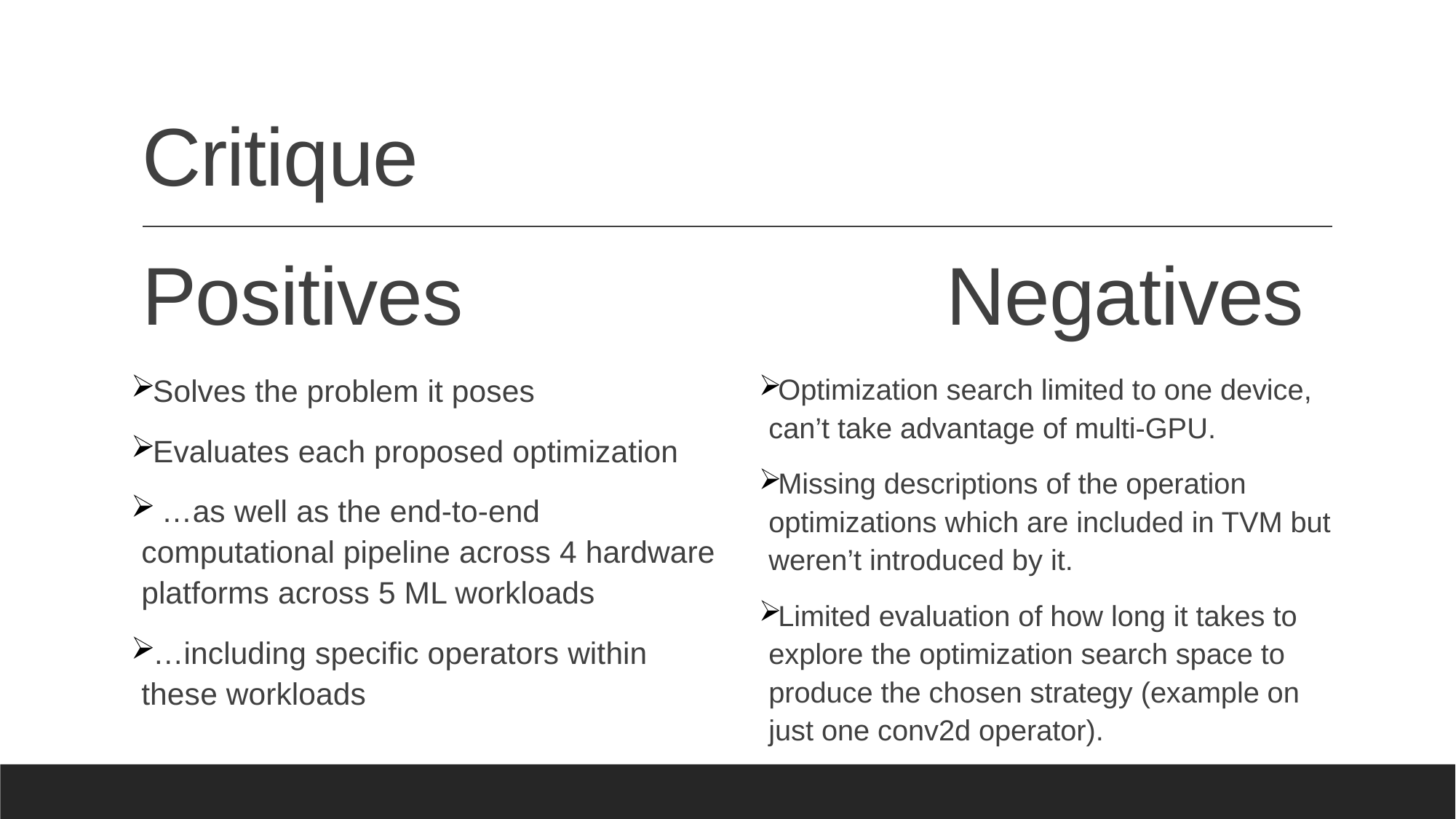

# Critique
Positives                      Negatives
Optimization search limited to one device, can’t take advantage of multi-GPU.
Missing descriptions of the operation optimizations which are included in TVM but weren’t introduced by it.
Limited evaluation of how long it takes to explore the optimization search space to produce the chosen strategy (example on just one conv2d operator).
Solves the problem it poses
Evaluates each proposed optimization
 …as well as the end-to-end computational pipeline across 4 hardware platforms across 5 ML workloads
…including specific operators within these workloads